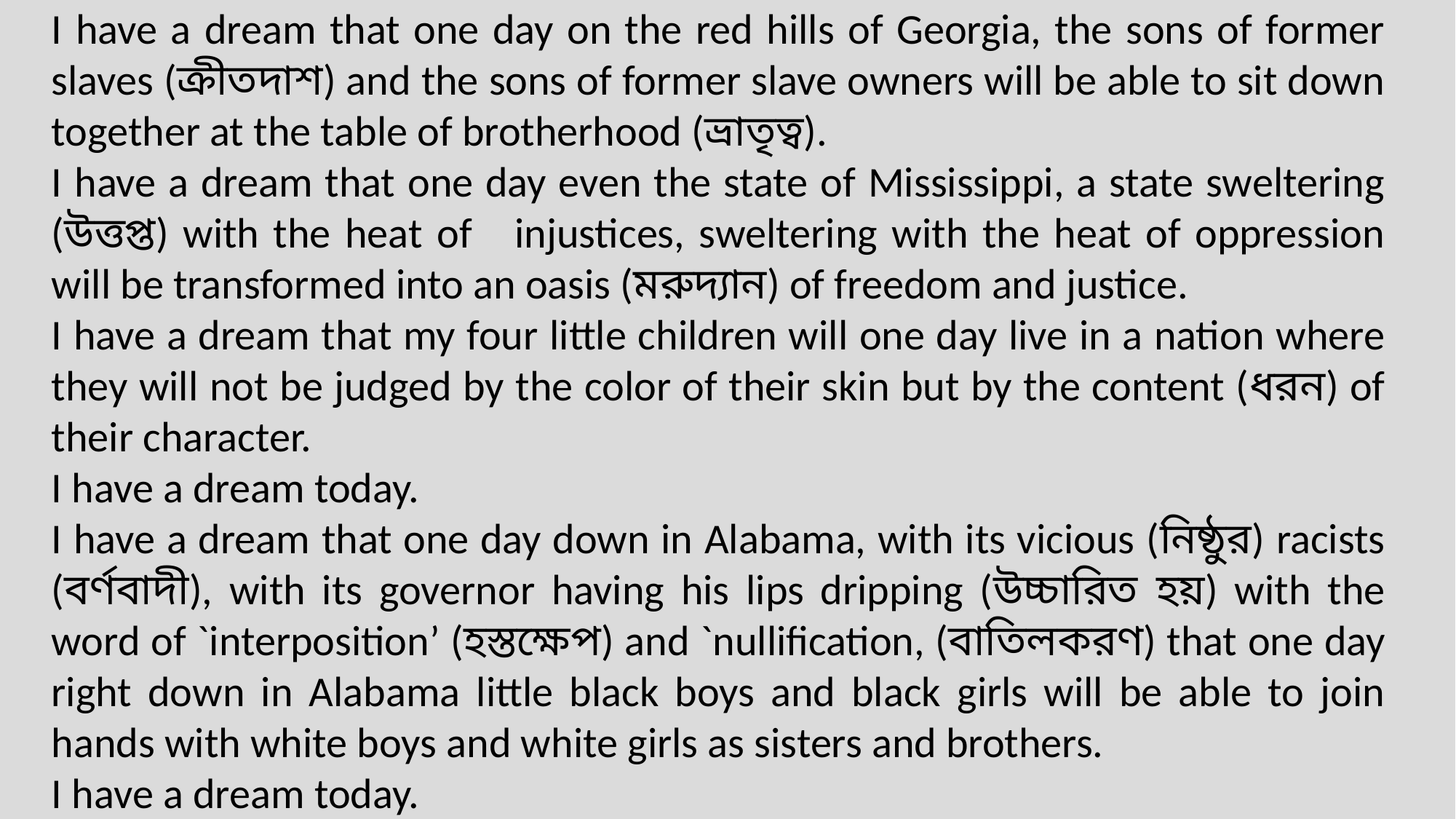

I have a dream that one day on the red hills of Georgia, the sons of former slaves (ক্রীতদাশ) and the sons of former slave owners will be able to sit down together at the table of brotherhood (ভ্রাতৃত্ব).
I have a dream that one day even the state of Mississippi, a state sweltering (উত্তপ্ত) with the heat of   injustices, sweltering with the heat of oppression will be transformed into an oasis (মরুদ্যান) of freedom and justice.
I have a dream that my four little children will one day live in a nation where they will not be judged by the color of their skin but by the content (ধরন) of their character.
I have a dream today.
I have a dream that one day down in Alabama, with its vicious (নিষ্ঠুর) racists (বর্ণবাদী), with its governor having his lips dripping (উচ্চারিত হয়) with the word of `interposition’ (হস্তক্ষেপ) and `nullification, (বাতিলকরণ) that one day right down in Alabama little black boys and black girls will be able to join hands with white boys and white girls as sisters and brothers.
I have a dream today.